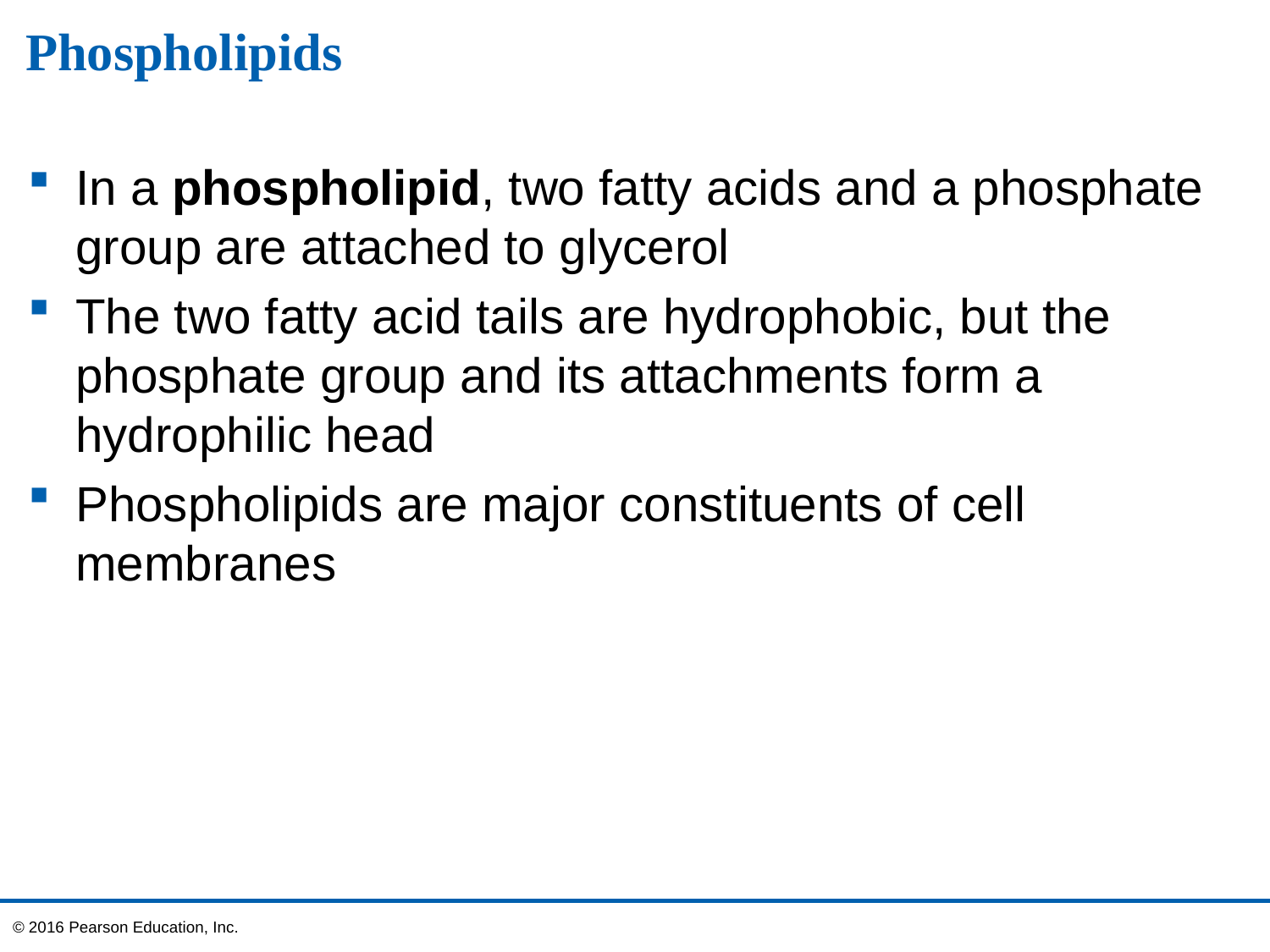

# Phospholipids
In a phospholipid, two fatty acids and a phosphate group are attached to glycerol
The two fatty acid tails are hydrophobic, but the phosphate group and its attachments form a hydrophilic head
Phospholipids are major constituents of cell membranes
© 2016 Pearson Education, Inc.